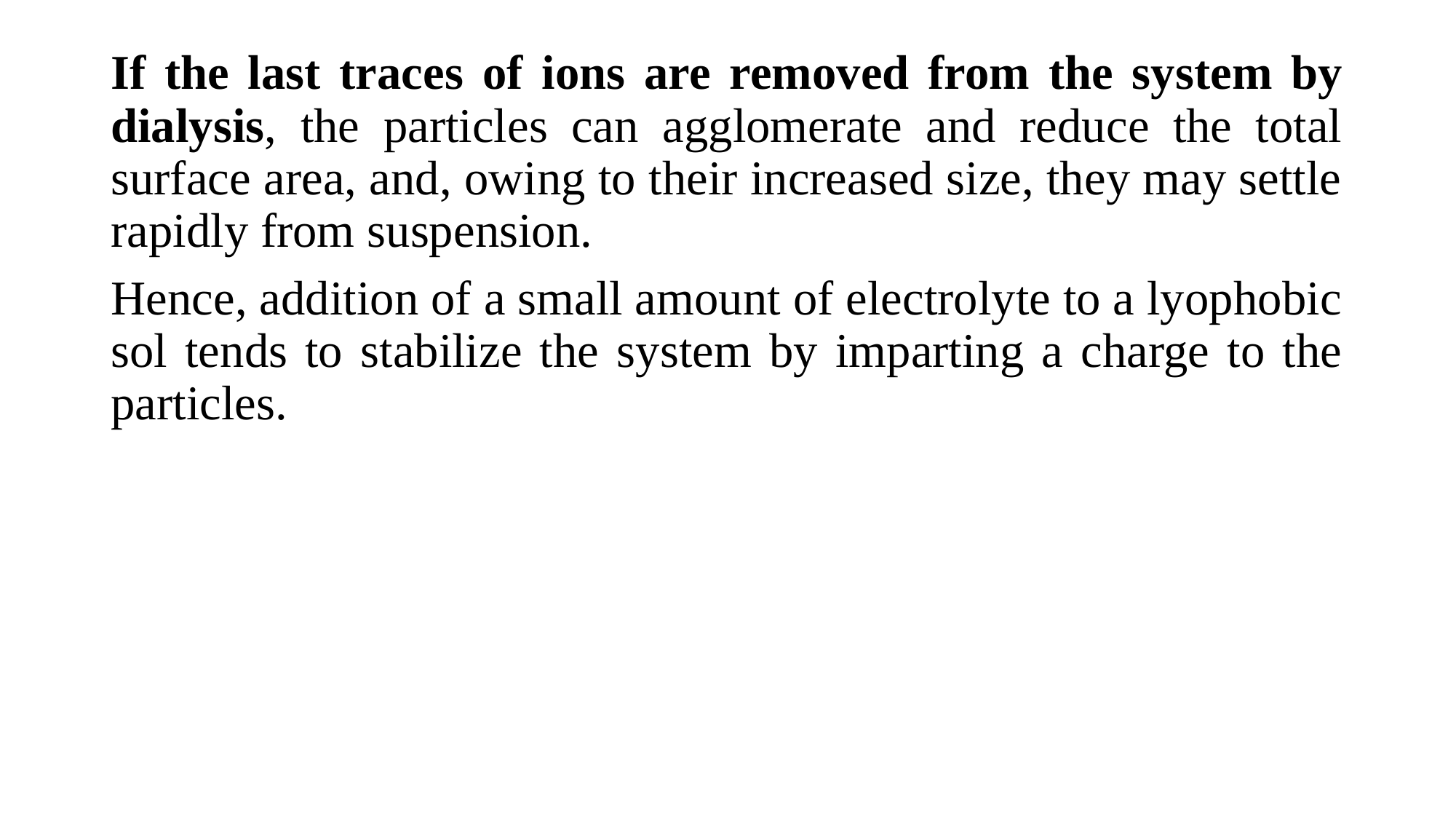

If the last traces of ions are removed from the system by dialysis, the particles can agglomerate and reduce the total surface area, and, owing to their increased size, they may settle rapidly from suspension.
Hence, addition of a small amount of electrolyte to a lyophobic sol tends to stabilize the system by imparting a charge to the particles.